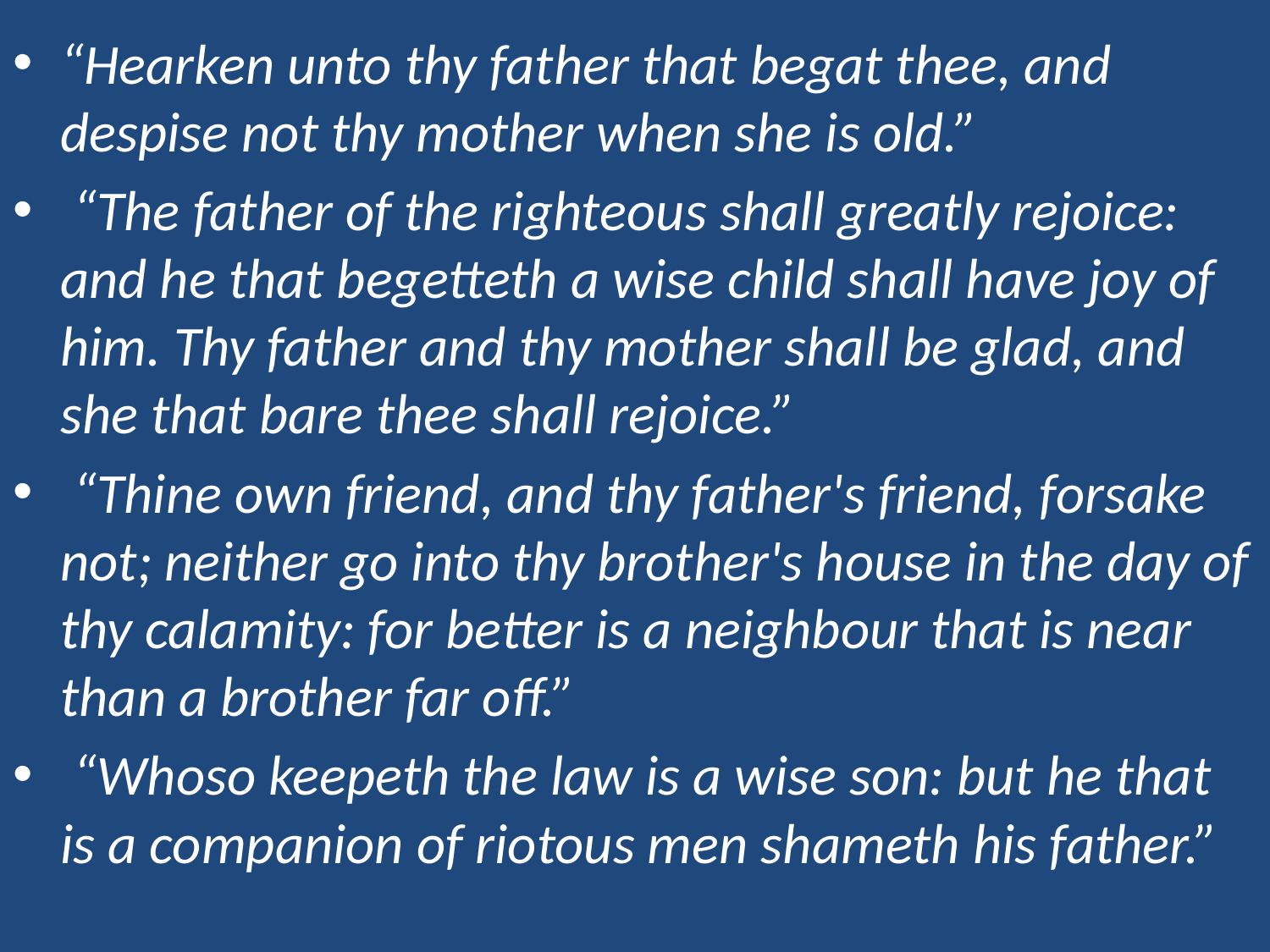

“Hearken unto thy father that begat thee, and despise not thy mother when she is old.”
 “The father of the righteous shall greatly rejoice: and he that begetteth a wise child shall have joy of him. Thy father and thy mother shall be glad, and she that bare thee shall rejoice.”
 “Thine own friend, and thy father's friend, forsake not; neither go into thy brother's house in the day of thy calamity: for better is a neighbour that is near than a brother far off.”
 “Whoso keepeth the law is a wise son: but he that is a companion of riotous men shameth his father.”